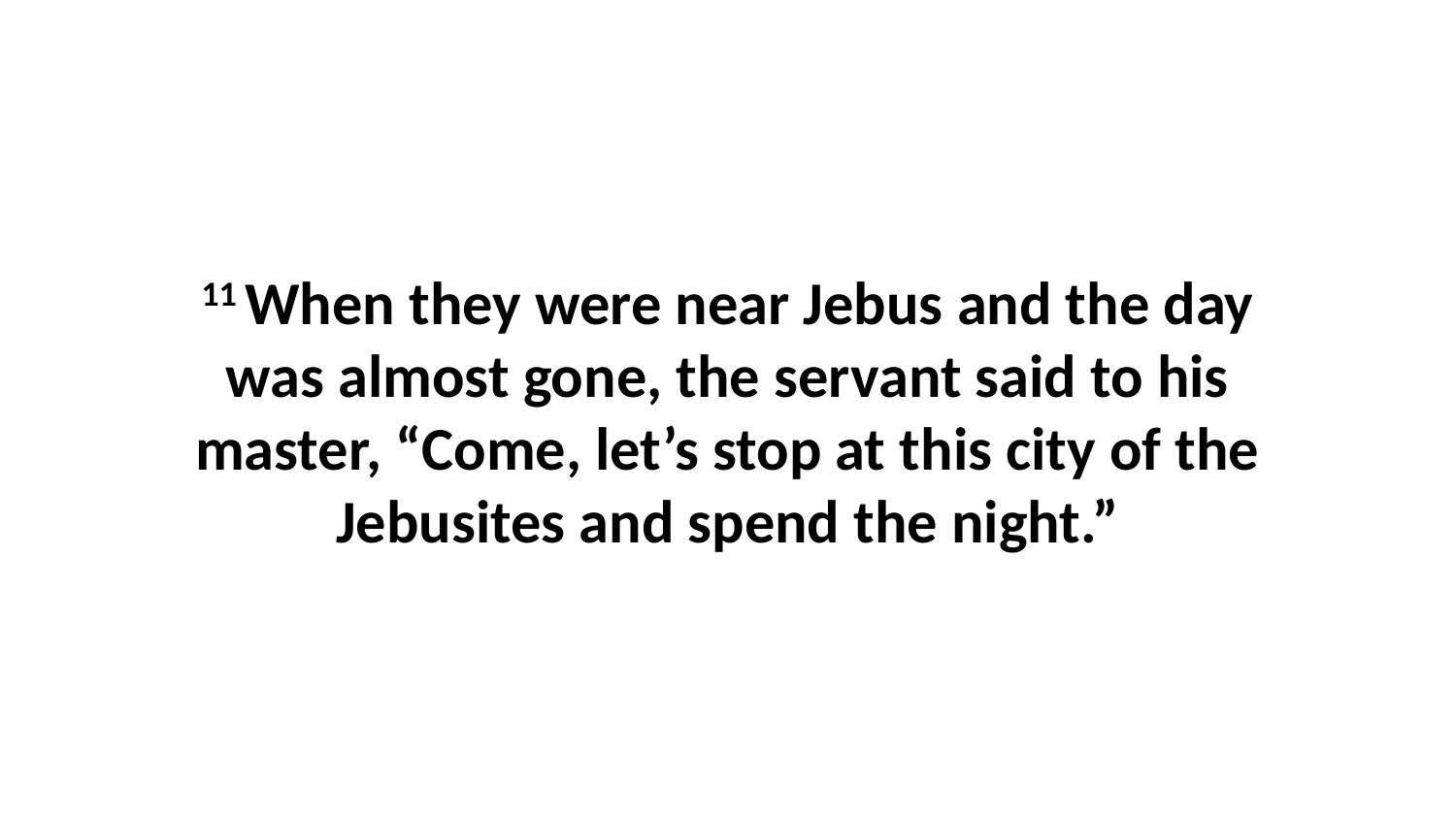

11 When they were near Jebus and the day was almost gone, the servant said to his master, “Come, let’s stop at this city of the Jebusites and spend the night.”